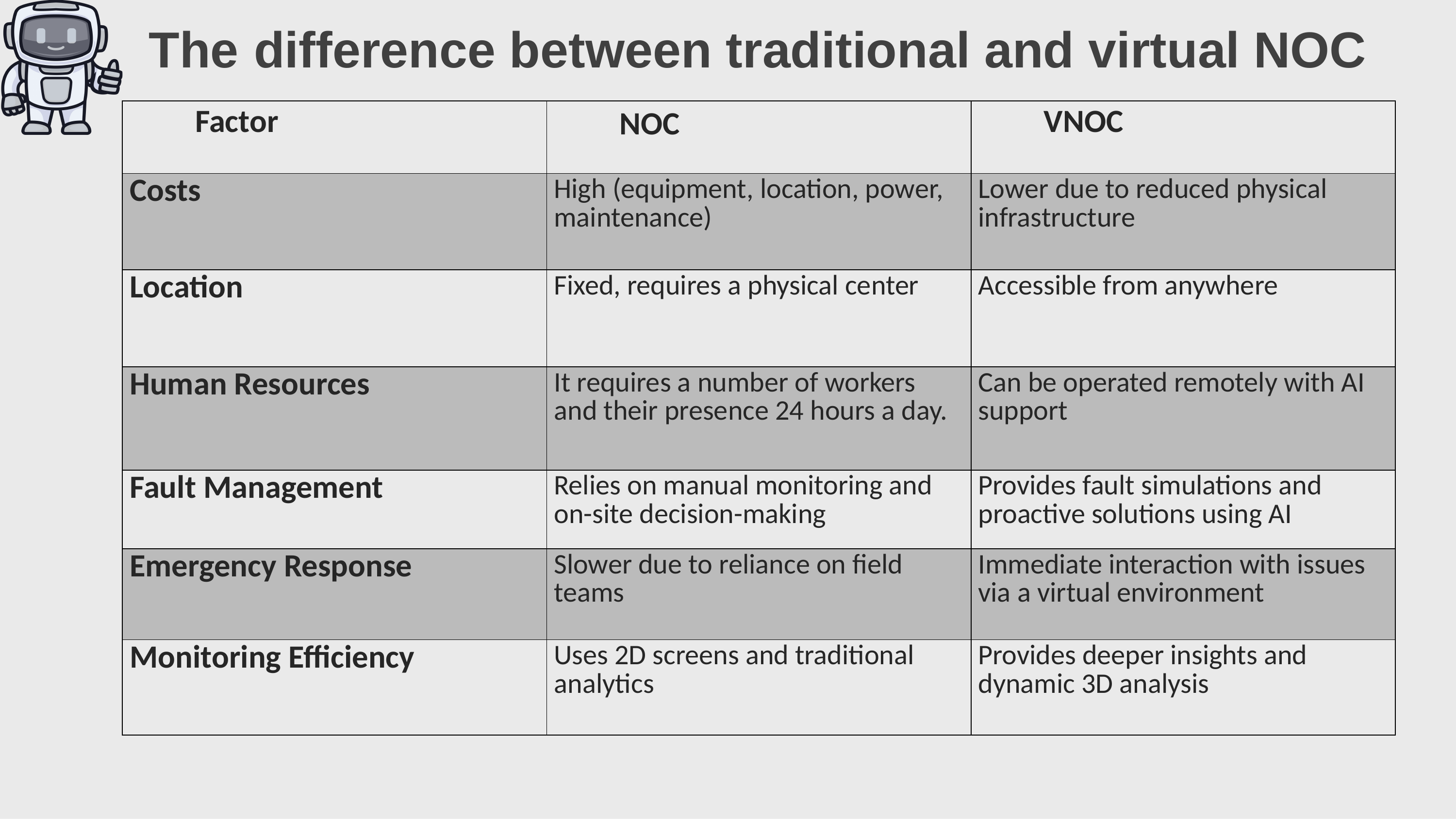

The difference between traditional and virtual NOC
| Factor | NOC | VNOC |
| --- | --- | --- |
| Costs | High (equipment, location, power, maintenance) | Lower due to reduced physical infrastructure |
| Location | Fixed, requires a physical center | Accessible from anywhere |
| Human Resources | It requires a number of workers and their presence 24 hours a day. | Can be operated remotely with AI support |
| Fault Management | Relies on manual monitoring and on-site decision-making | Provides fault simulations and proactive solutions using AI |
| Emergency Response | Slower due to reliance on field teams | Immediate interaction with issues via a virtual environment |
| Monitoring Efficiency | Uses 2D screens and traditional analytics | Provides deeper insights and dynamic 3D analysis |